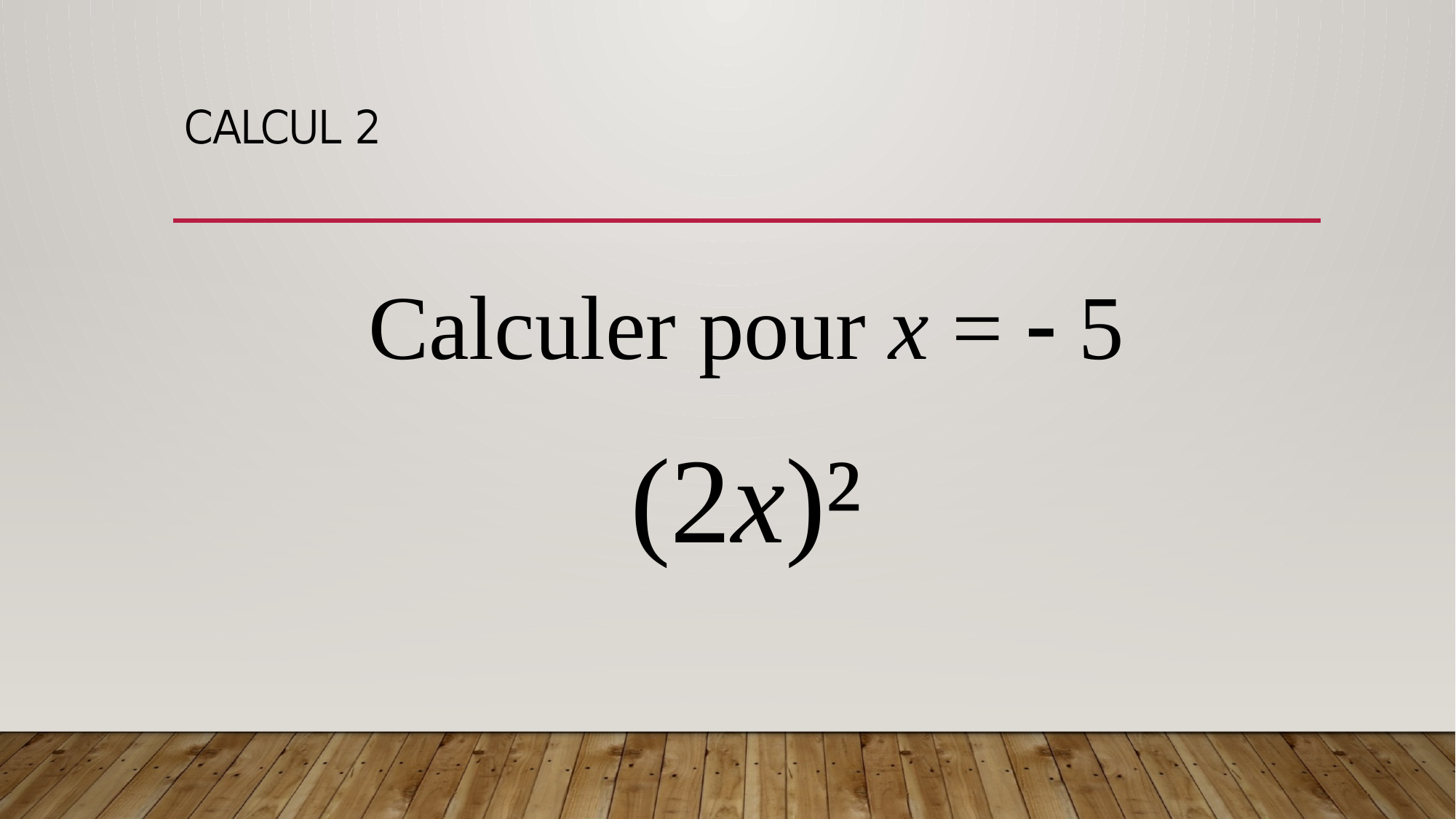

# CALCUL 2
Calculer pour x = − 5
(2x)²